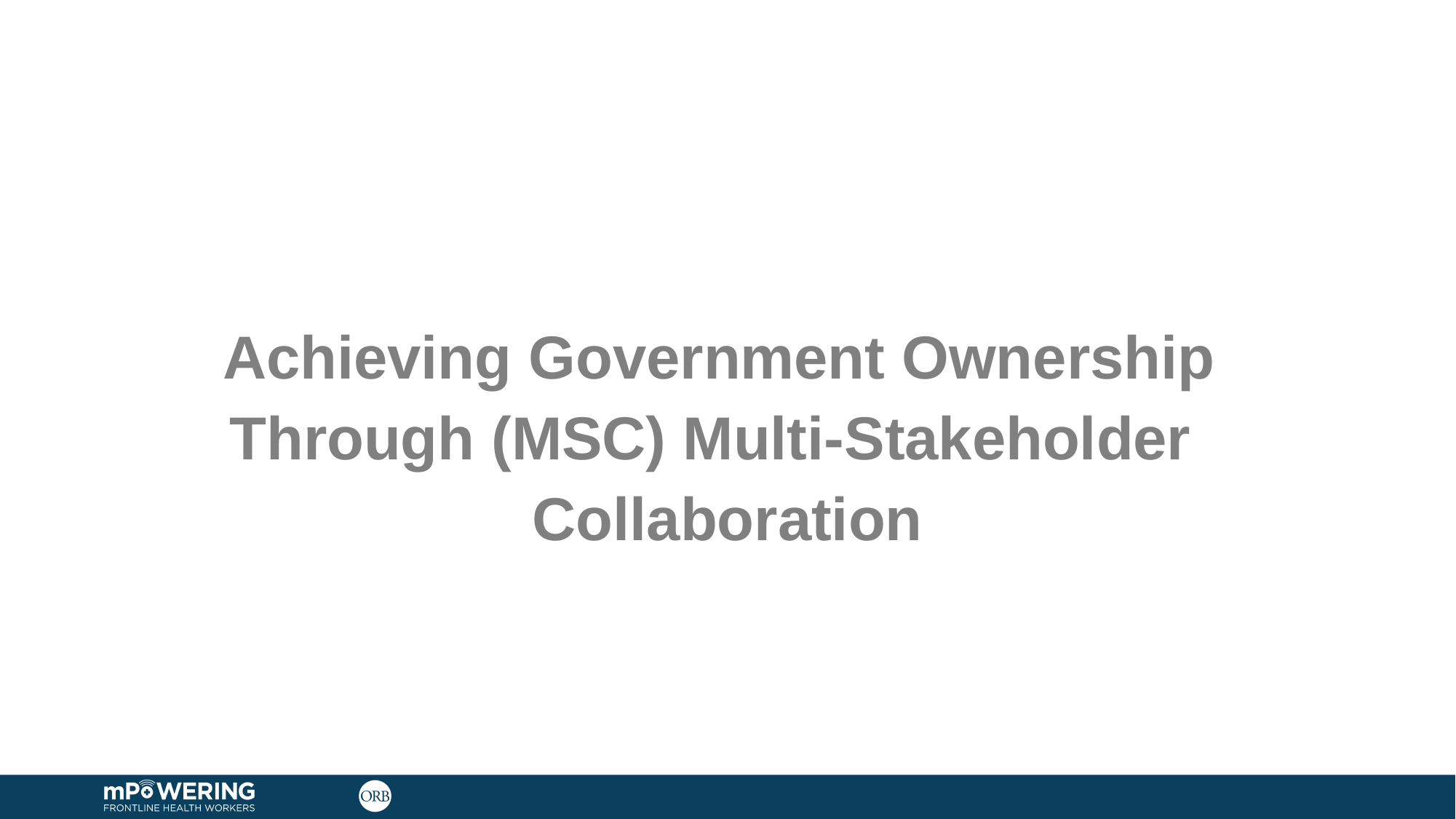

Achieving Government Ownership
Through (MSC) Multi-Stakeholder
Collaboration